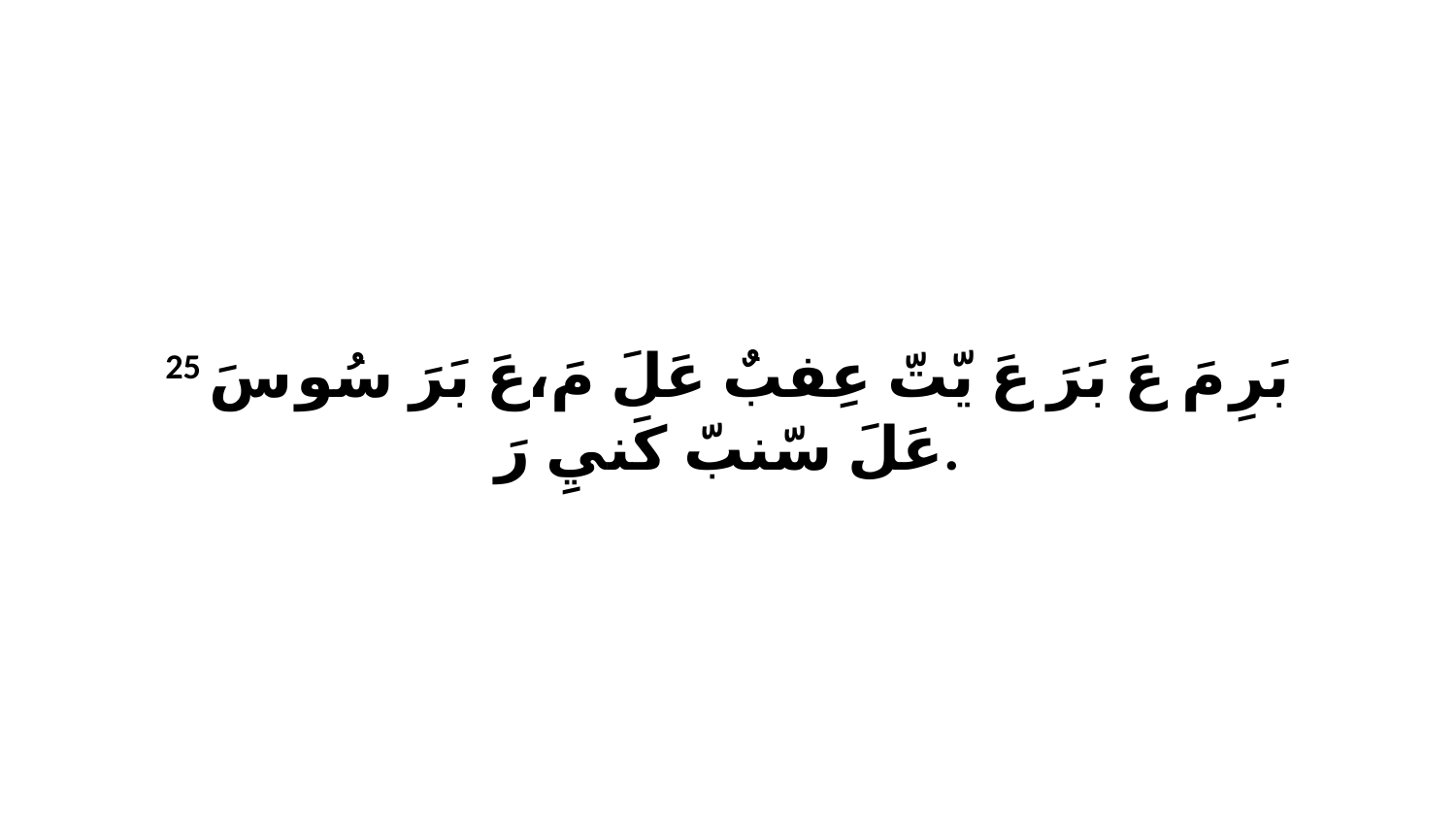

25 بَرِ مَ عَ بَرَ عَ يّتّ عِفبٌ عَلَ مَ،عَ بَرَ سُو سَ عَلَ سّنبّ كَنيِ رَ.